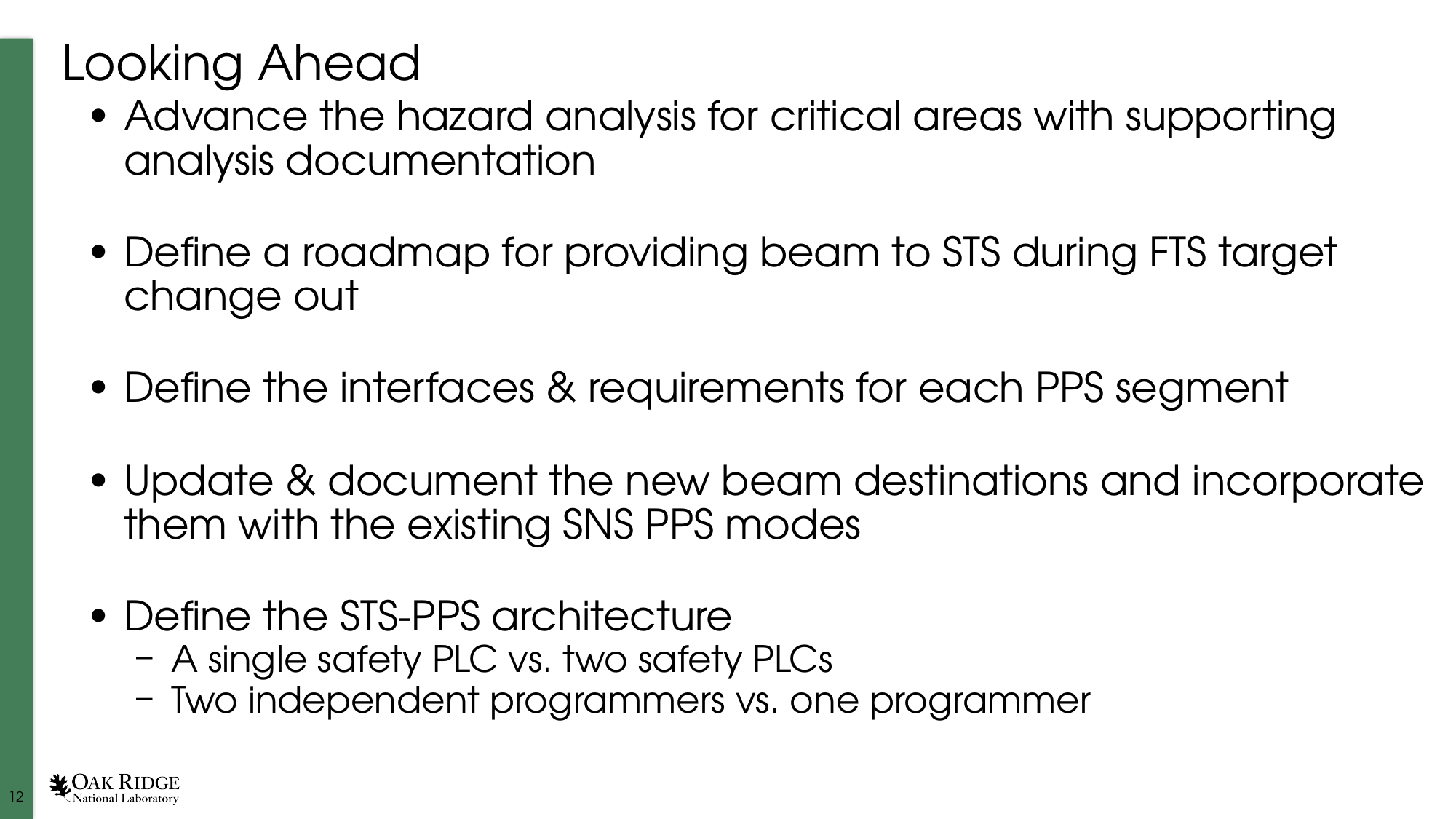

# Looking Ahead
Advance the hazard analysis for critical areas with supporting analysis documentation

Define a roadmap for providing beam to STS during FTS target change out

Define the interfaces & requirements for each PPS segment

Update & document the new beam destinations and incorporate them with the existing SNS PPS modes

Define the STS-PPS architecture
A single safety PLC vs. two safety PLCs
Two independent programmers vs. one programmer